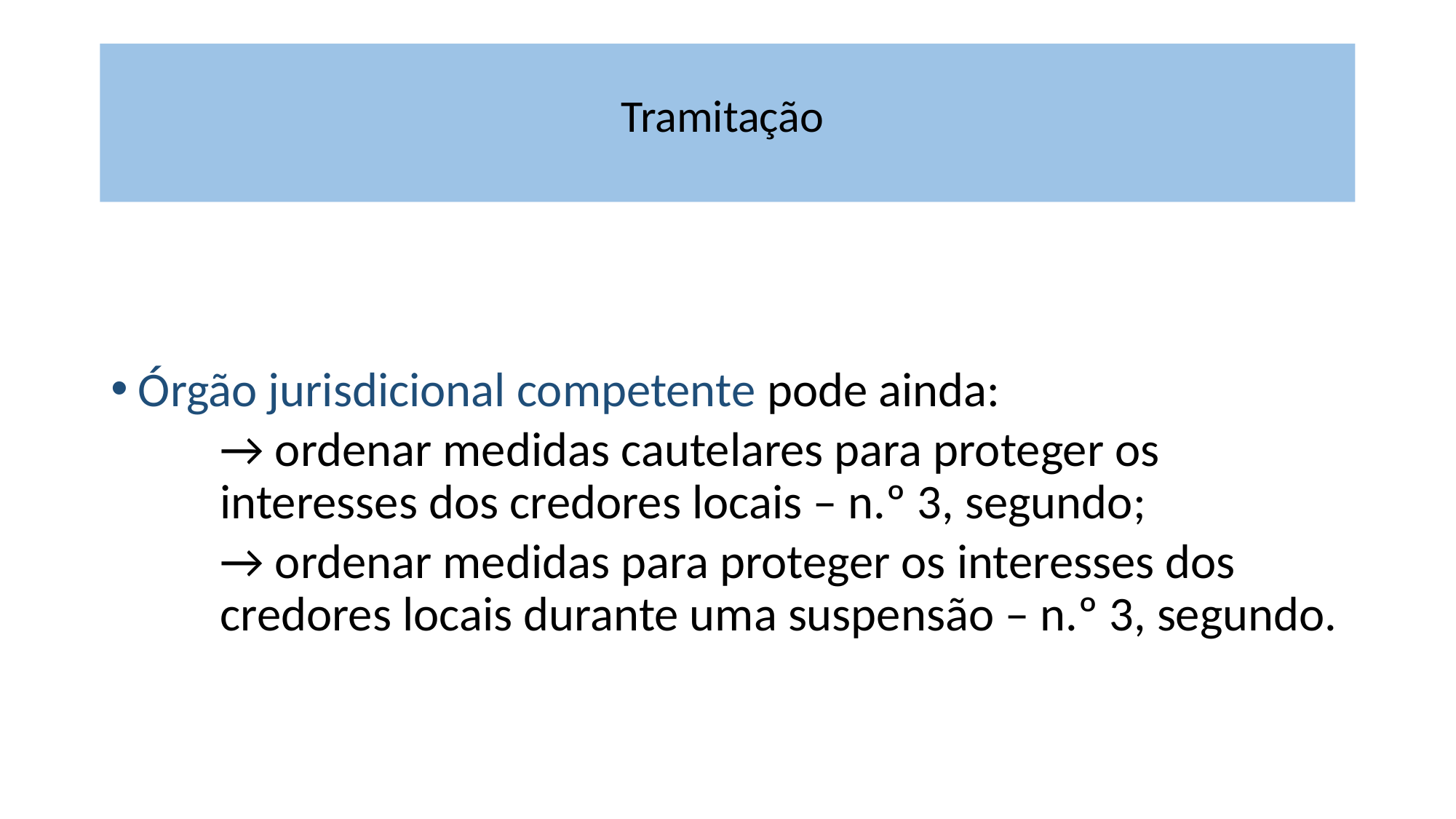

# Tramitação

Órgão jurisdicional competente pode ainda:
→ ordenar medidas cautelares para proteger os interesses dos credores locais – n.º 3, segundo;
→ ordenar medidas para proteger os interesses dos credores locais durante uma suspensão – n.º 3, segundo.